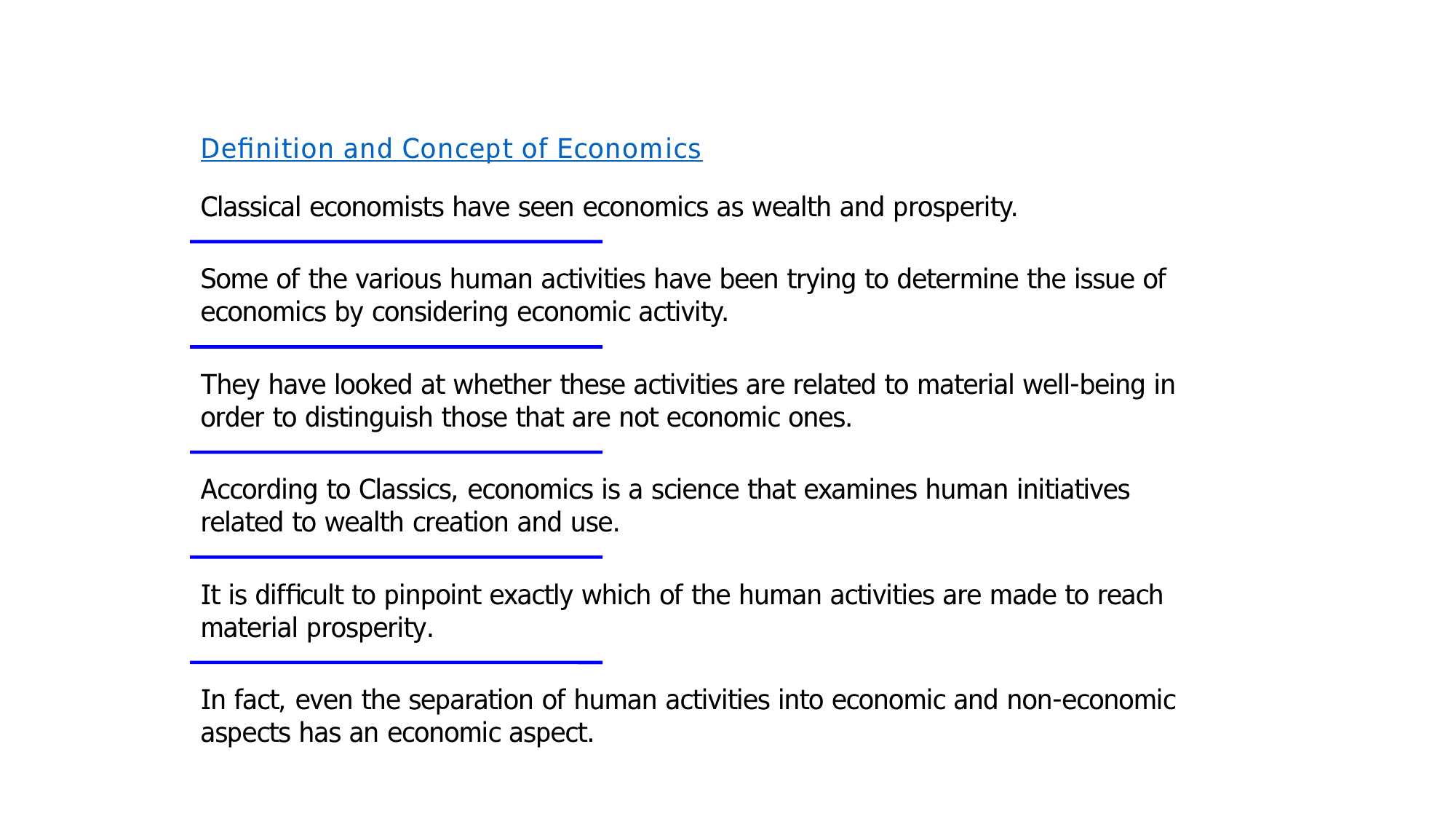

Definition and Concept of Economics
Classical economists have seen economics as wealth and prosperity.

Some of the various human activities have been trying to determine the issue of economics by considering economic activity.

They have looked at whether these activities are related to material well-being in order to distinguish those that are not economic ones.

According to Classics, economics is a science that examines human initiatives related to wealth creation and use.

It is difficult to pinpoint exactly which of the human activities are made to reach material prosperity.

In fact, even the separation of human activities into economic and non-economic aspects has an economic aspect.